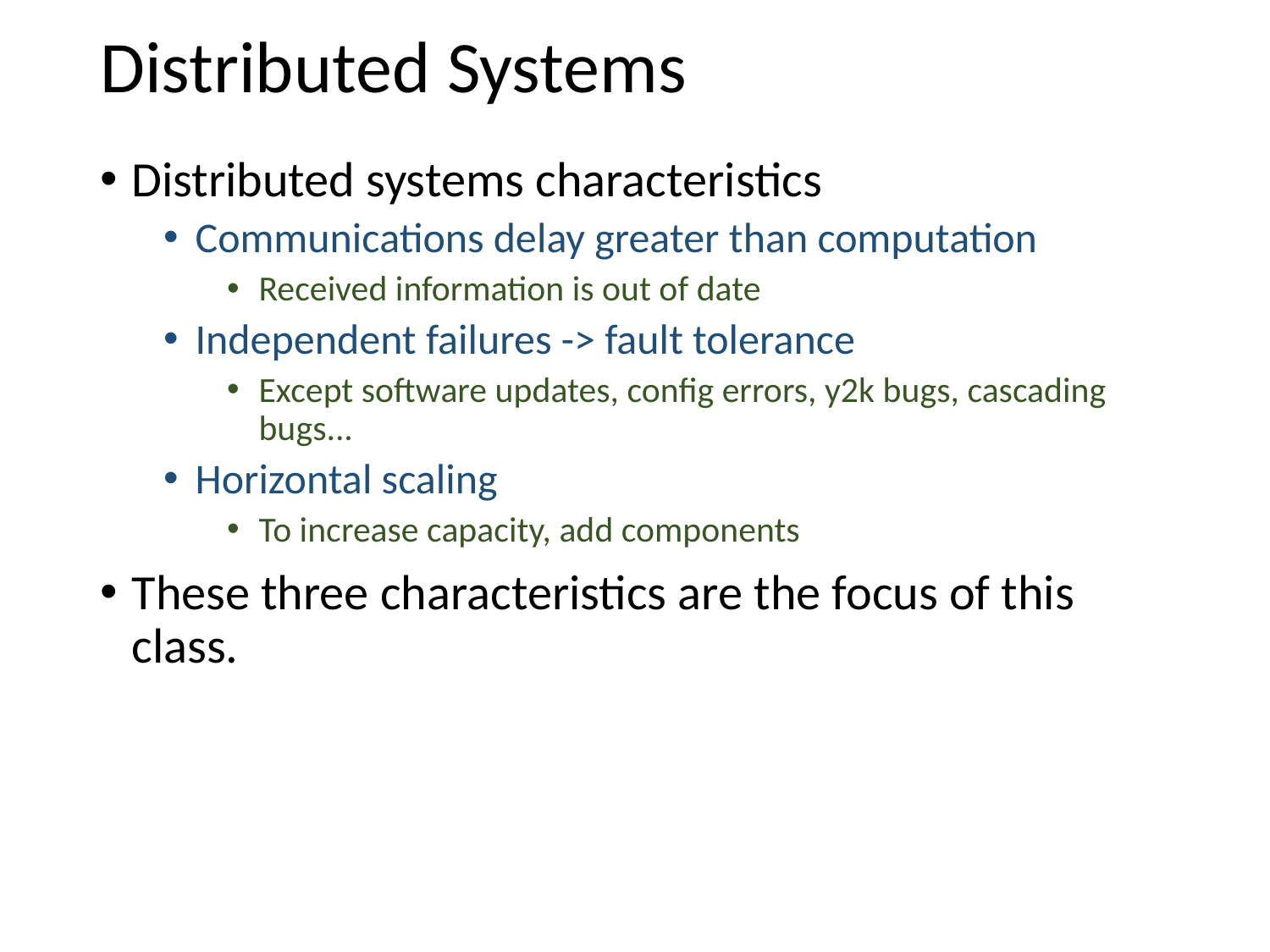

# Distributed Systems
Distributed systems characteristics
Communications delay greater than computation
Received information is out of date
Independent failures -> fault tolerance
Except software updates, config errors, y2k bugs, cascading bugs...
Horizontal scaling
To increase capacity, add components
These three characteristics are the focus of this class.